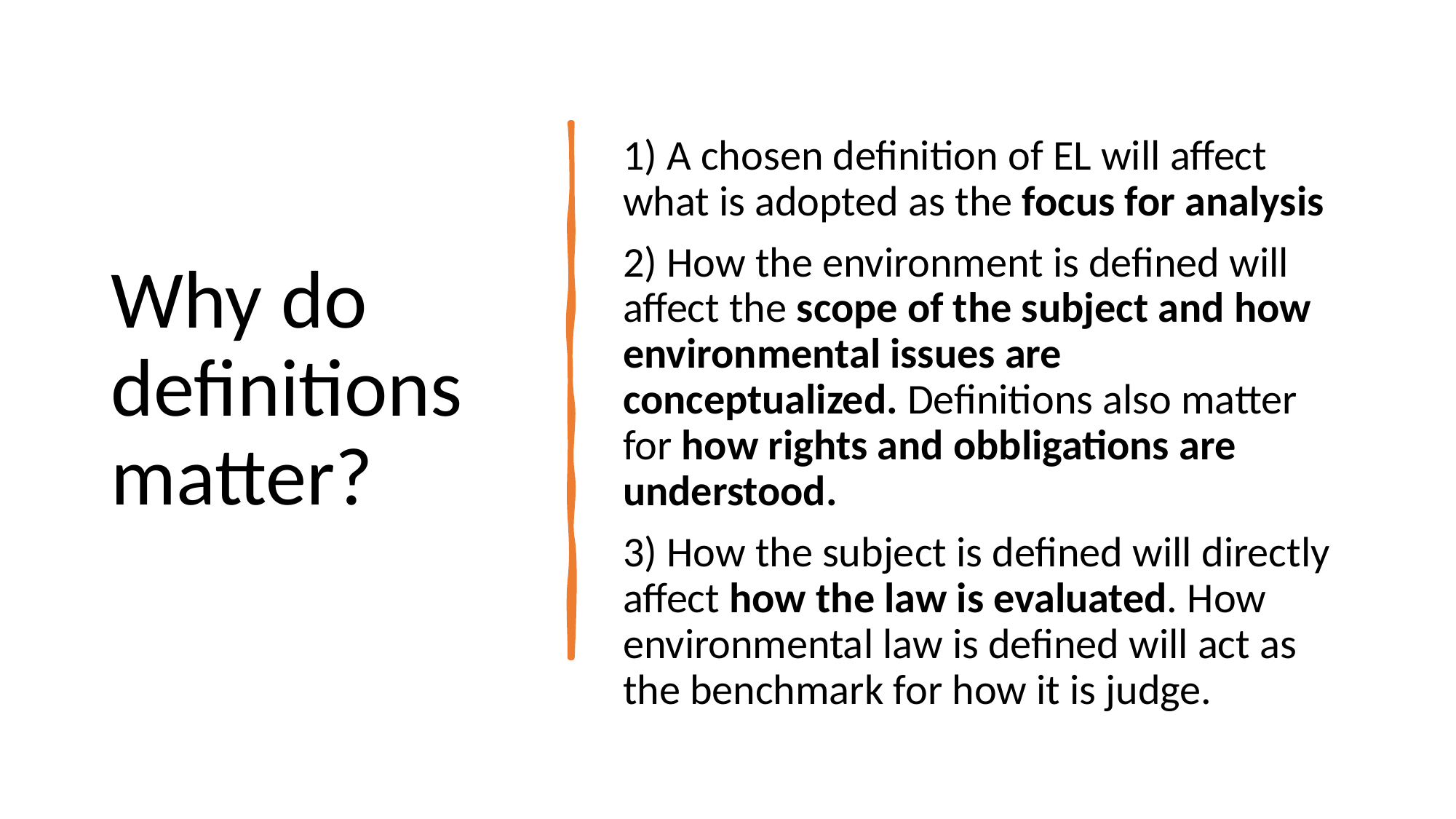

# Why do definitions matter?

1) A chosen definition of EL will affect what is adopted as the focus for analysis
2) How the environment is defined will affect the scope of the subject and how environmental issues are conceptualized. Definitions also matter for how rights and obbligations are understood.
3) How the subject is defined will directly affect how the law is evaluated. How environmental law is defined will act as the benchmark for how it is judge.